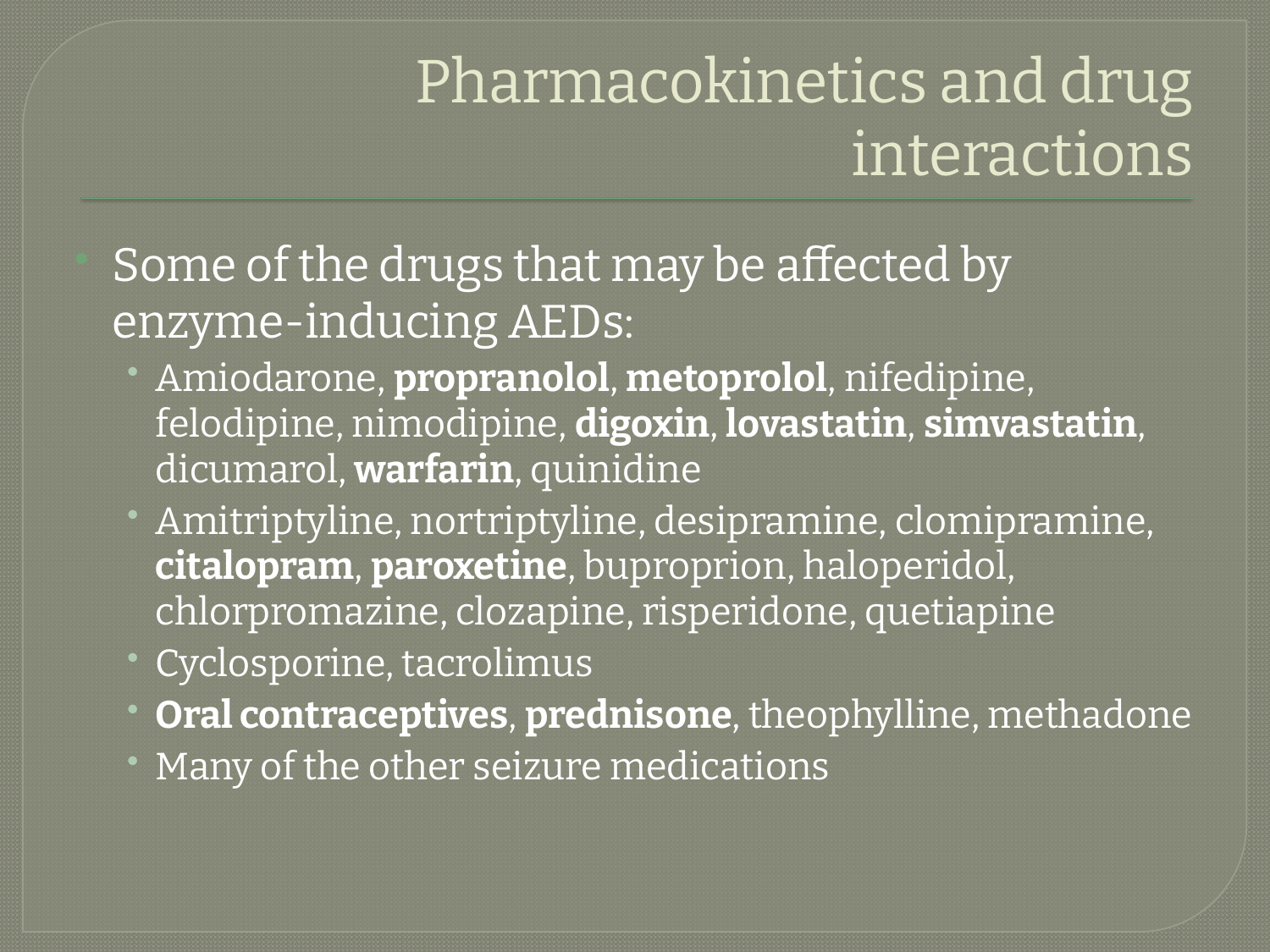

# Pharmacokinetics and drug interactions
Some of the drugs that may be affected by enzyme-inducing AEDs:
Amiodarone, propranolol, metoprolol, nifedipine, felodipine, nimodipine, digoxin, lovastatin, simvastatin, dicumarol, warfarin, quinidine
Amitriptyline, nortriptyline, desipramine, clomipramine, citalopram, paroxetine, buproprion, haloperidol, chlorpromazine, clozapine, risperidone, quetiapine
Cyclosporine, tacrolimus
Oral contraceptives, prednisone, theophylline, methadone
Many of the other seizure medications